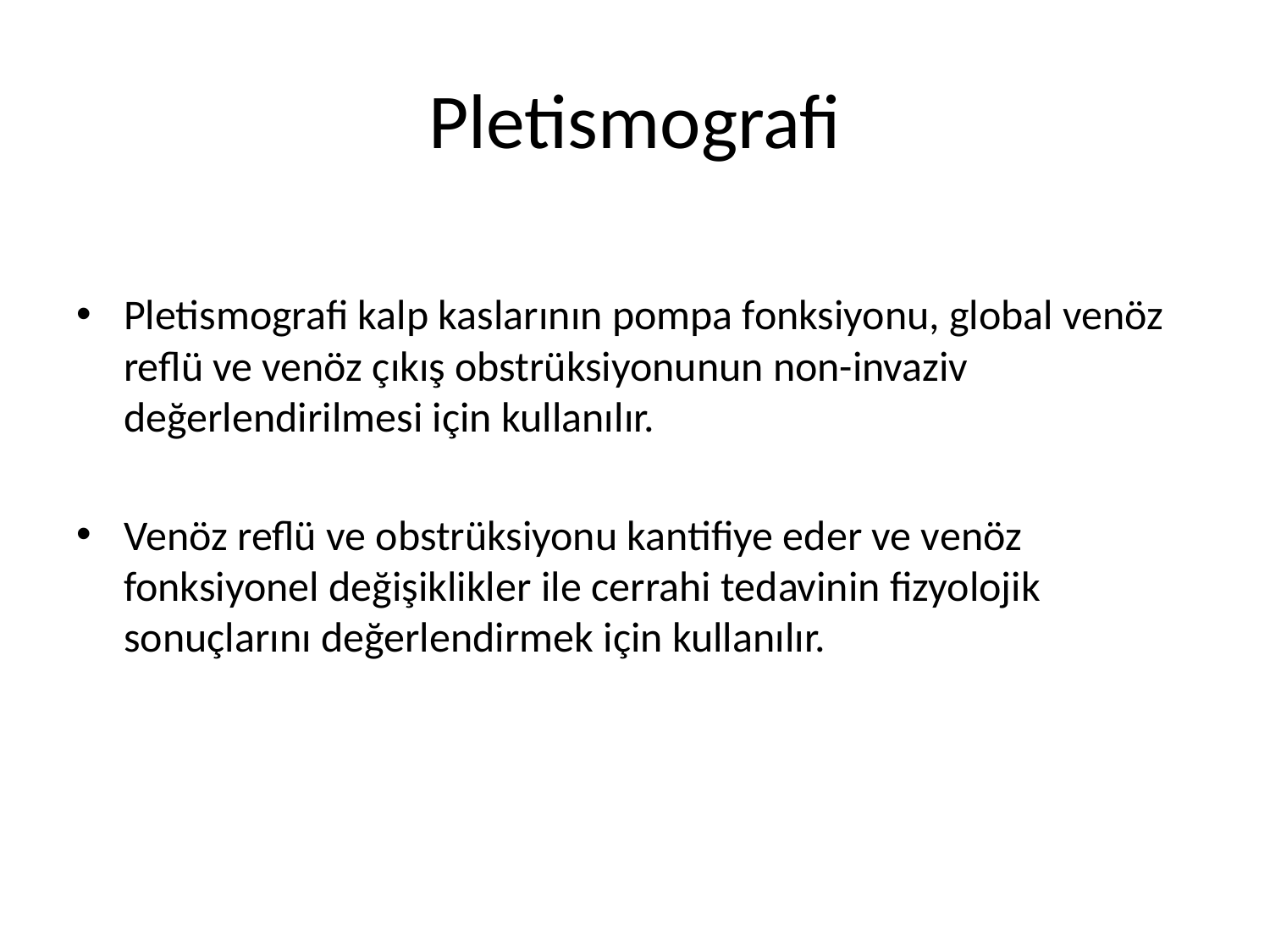

# Pletismografi

Pletismografi kalp kaslarının pompa fonksiyonu, global venöz reflü ve venöz çıkış obstrüksiyonunun non-invaziv değerlendirilmesi için kullanılır.

Venöz reflü ve obstrüksiyonu kantifiye eder ve venöz fonksiyonel değişiklikler ile cerrahi tedavinin fizyolojik sonuçlarını değerlendirmek için kullanılır.